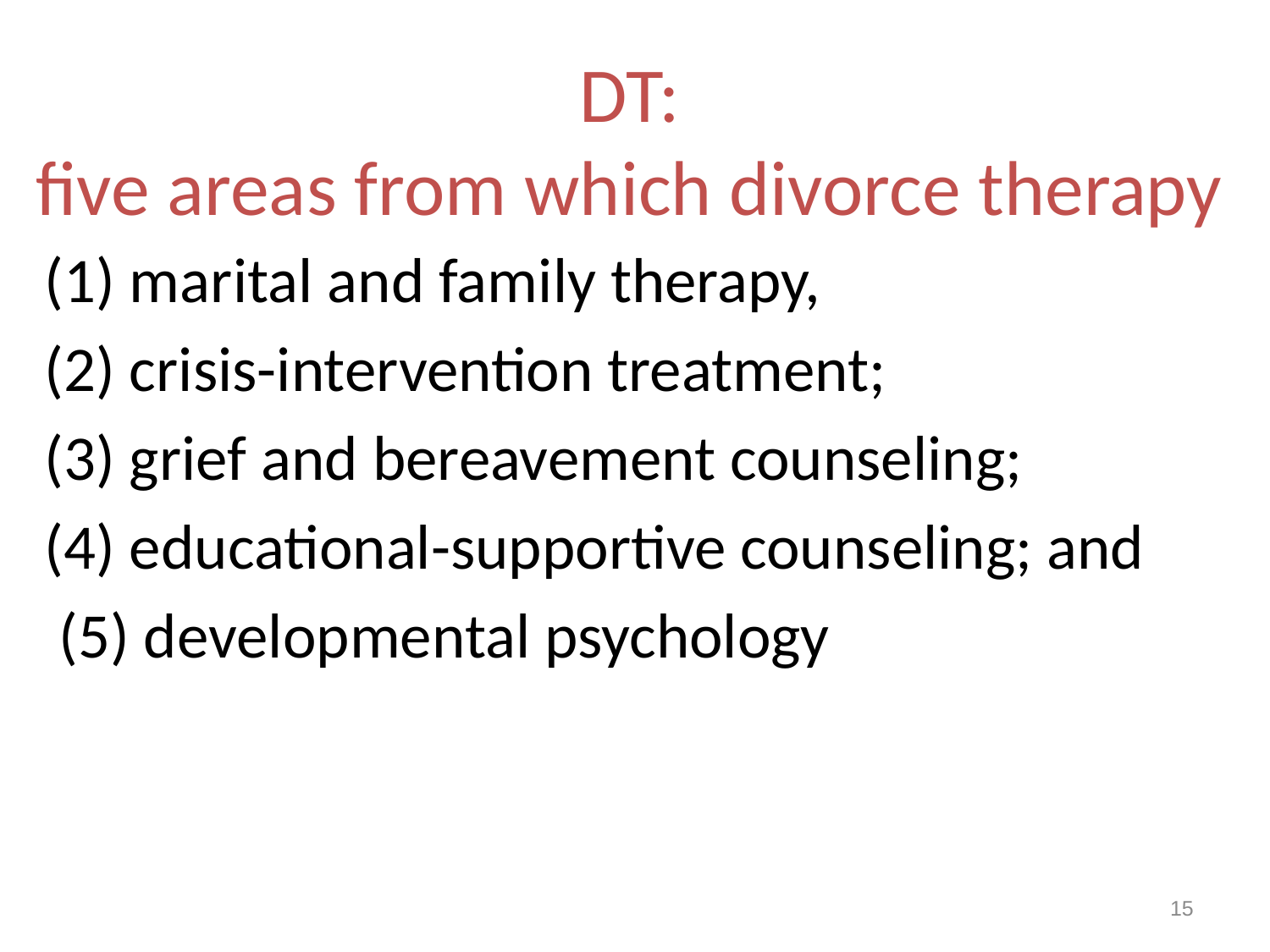

# DT: five areas from which divorce therapy
(1) marital and family therapy,
(2) crisis-intervention treatment;
(3) grief and bereavement counseling;
(4) educational-supportive counseling; and
 (5) developmental psychology
15